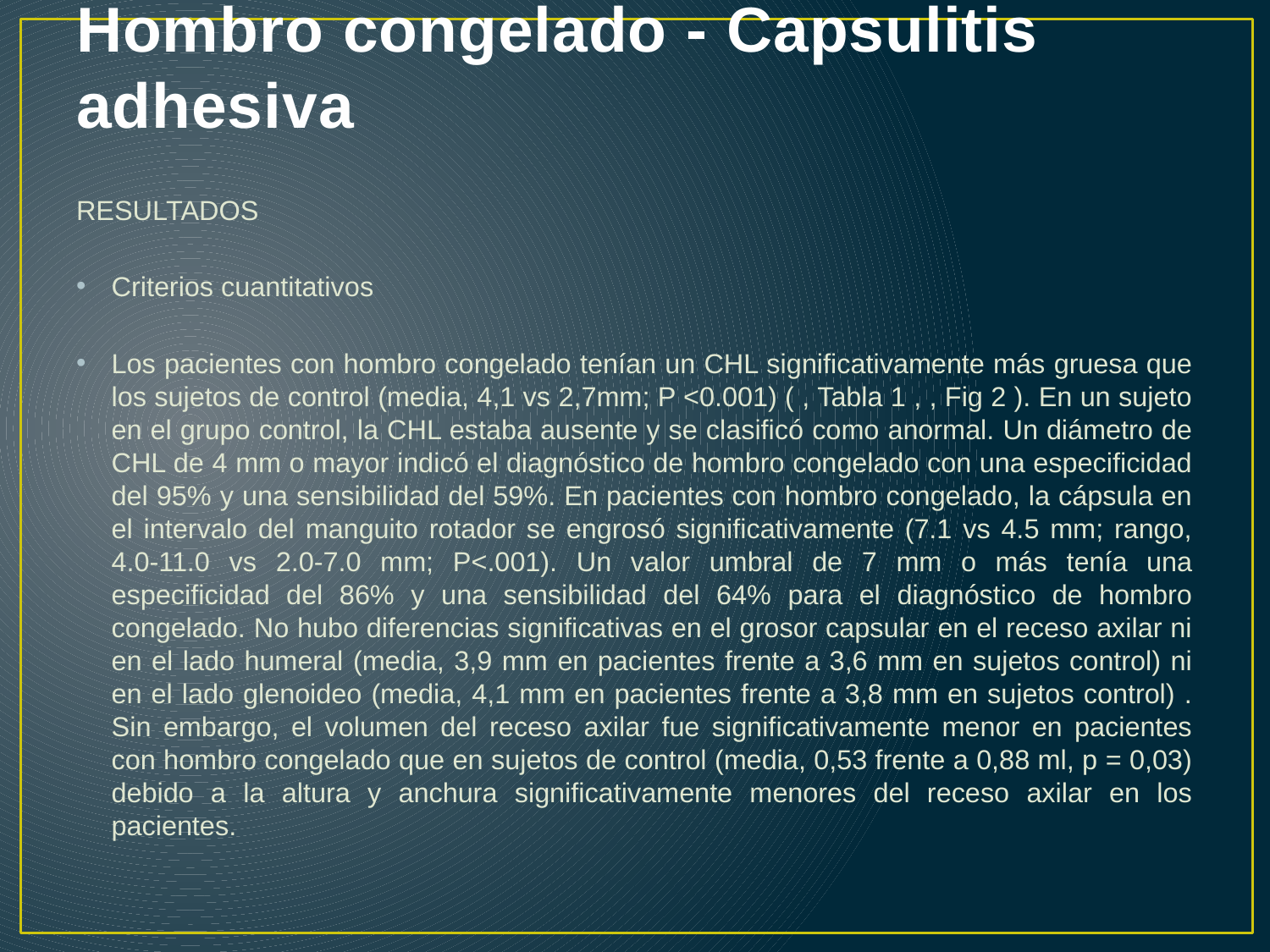

# Hombro congelado - Capsulitis adhesiva
RESULTADOS

Criterios cuantitativos

Los pacientes con hombro congelado tenían un CHL significativamente más gruesa que los sujetos de control (media, 4,1 vs 2,7mm; P <0.001) ( , Tabla 1 , , Fig 2 ). En un sujeto en el grupo control, la CHL estaba ausente y se clasificó como anormal. Un diámetro de CHL de 4 mm o mayor indicó el diagnóstico de hombro congelado con una especificidad del 95% y una sensibilidad del 59%. En pacientes con hombro congelado, la cápsula en el intervalo del manguito rotador se engrosó significativamente (7.1 vs 4.5 mm; rango, 4.0-11.0 vs 2.0-7.0 mm; P<.001). Un valor umbral de 7 mm o más tenía una especificidad del 86% y una sensibilidad del 64% para el diagnóstico de hombro congelado. No hubo diferencias significativas en el grosor capsular en el receso axilar ni en el lado humeral (media, 3,9 mm en pacientes frente a 3,6 mm en sujetos control) ni en el lado glenoideo (media, 4,1 mm en pacientes frente a 3,8 mm en sujetos control) . Sin embargo, el volumen del receso axilar fue significativamente menor en pacientes con hombro congelado que en sujetos de control (media, 0,53 frente a 0,88 ml, p = 0,03) debido a la altura y anchura significativamente menores del receso axilar en los pacientes.